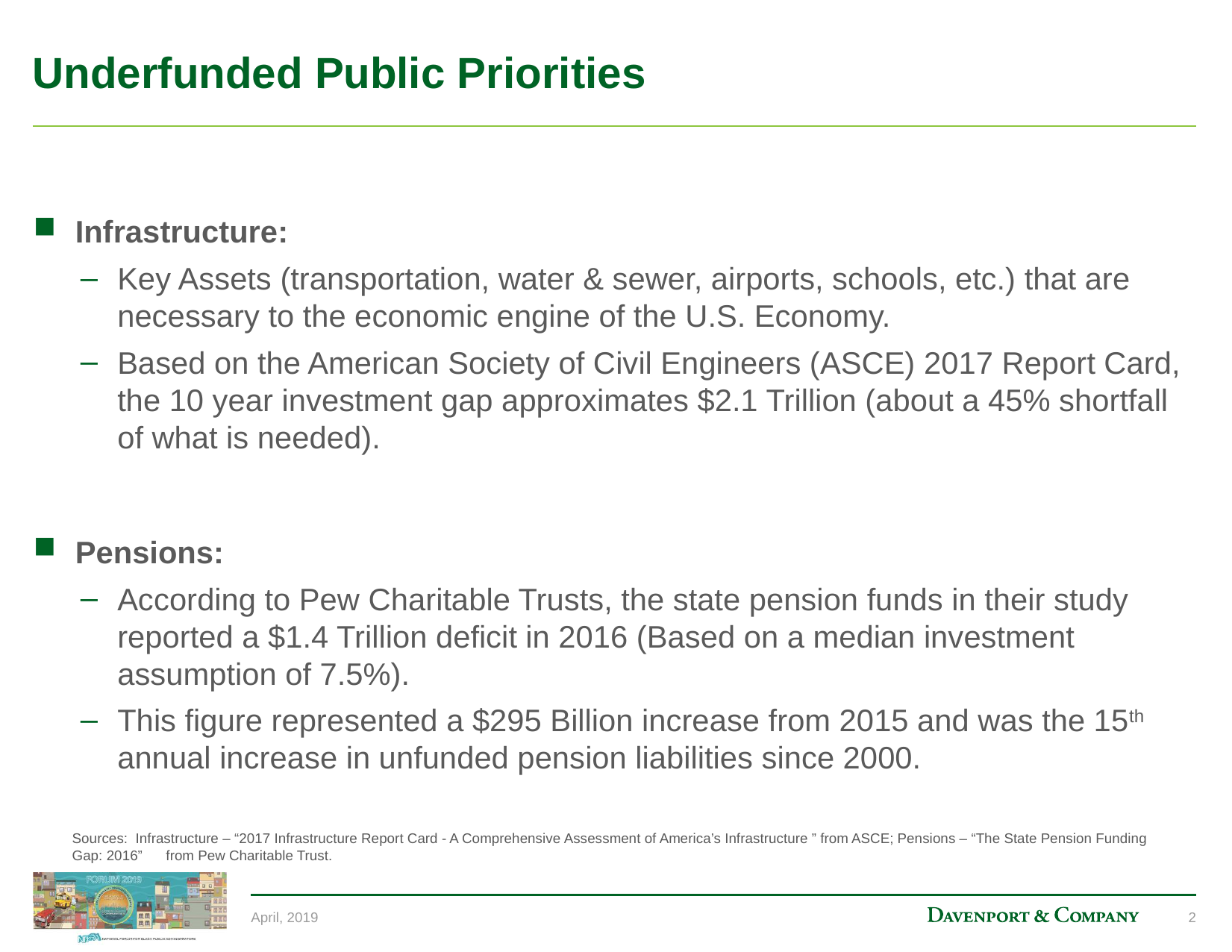

# Underfunded Public Priorities

Infrastructure:
Key Assets (transportation, water & sewer, airports, schools, etc.) that are necessary to the economic engine of the U.S. Economy.
Based on the American Society of Civil Engineers (ASCE) 2017 Report Card, the 10 year investment gap approximates $2.1 Trillion (about a 45% shortfall of what is needed).

Pensions:
According to Pew Charitable Trusts, the state pension funds in their study reported a $1.4 Trillion deficit in 2016 (Based on a median investment assumption of 7.5%).
This figure represented a $295 Billion increase from 2015 and was the 15th annual increase in unfunded pension liabilities since 2000.

Sources:  Infrastructure – “2017 Infrastructure Report Card - A Comprehensive Assessment of America’s Infrastructure ” from ASCE; Pensions – “The State Pension Funding Gap: 2016”      from Pew Charitable Trust.
April, 2019
2